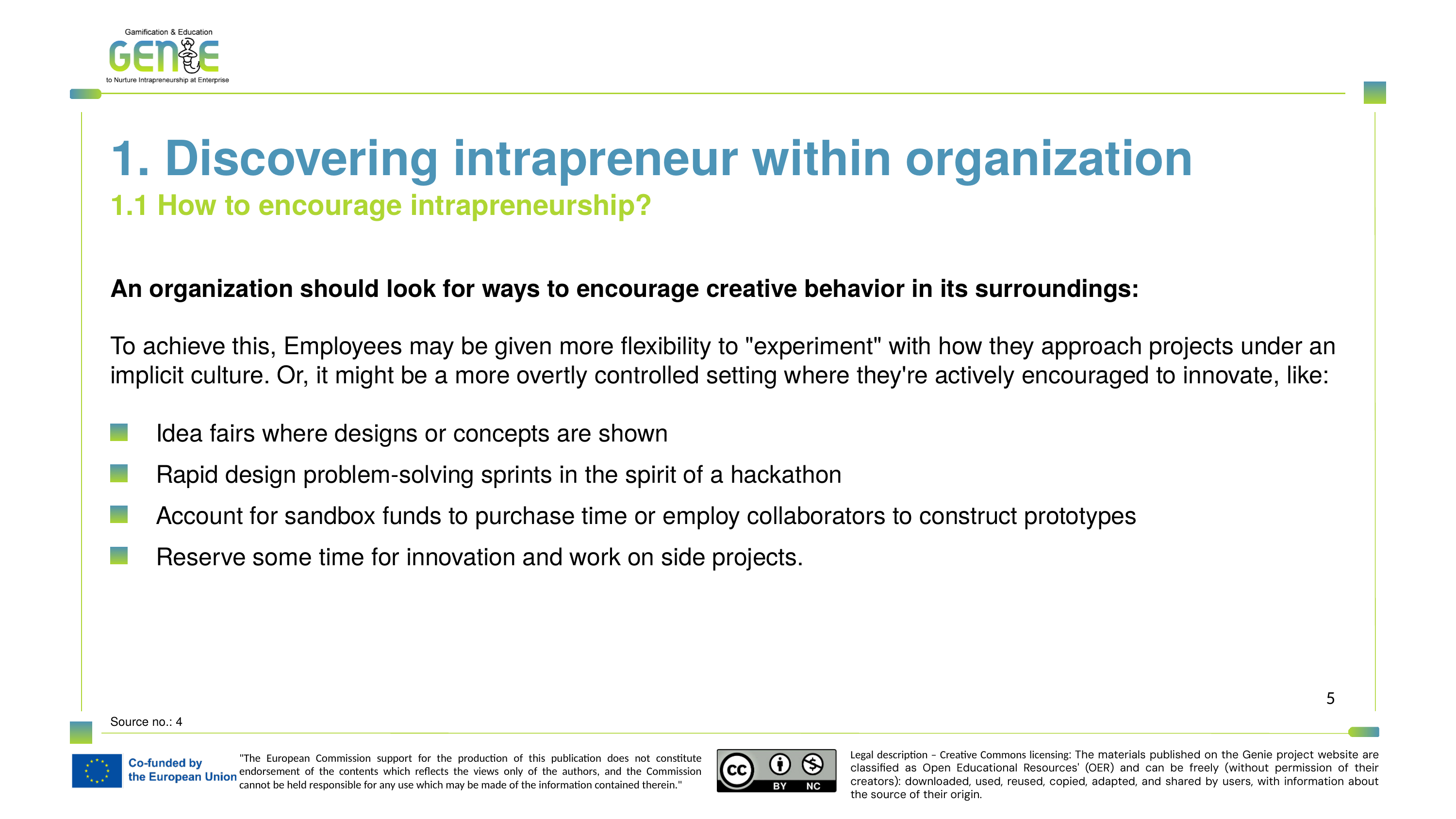

1. Discovering intrapreneur within organization
1.1 How to encourage intrapreneurship?
An organization should look for ways to encourage creative behavior in its surroundings:
To achieve this, Employees may be given more flexibility to "experiment" with how they approach projects under an implicit culture. Or, it might be a more overtly controlled setting where they're actively encouraged to innovate, like:

Idea fairs where designs or concepts are shown
Rapid design problem-solving sprints in the spirit of a hackathon
Account for sandbox funds to purchase time or employ collaborators to construct prototypes
Reserve some time for innovation and work on side projects.
Source no.: 4